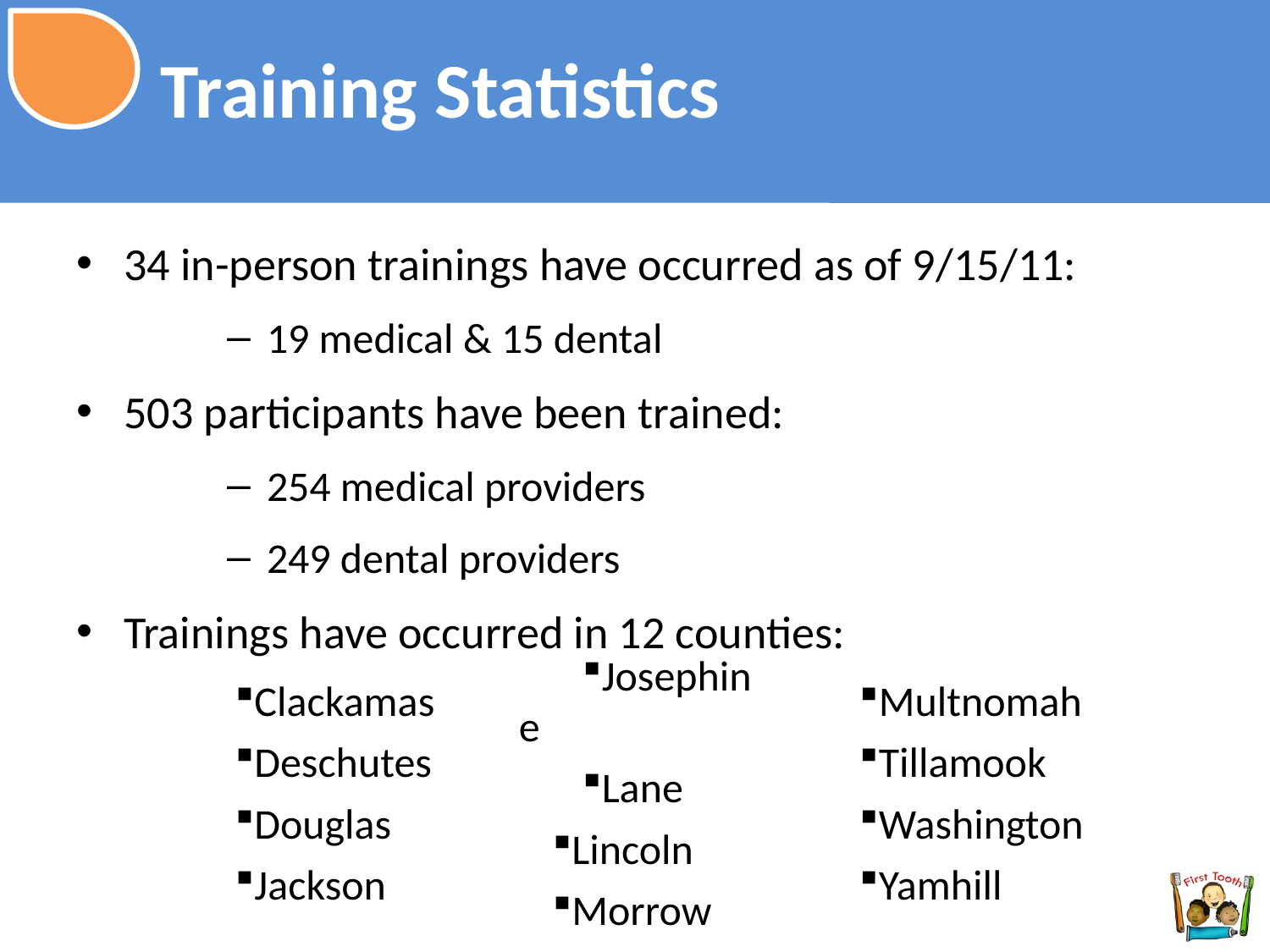

# Training Statistics
34 in-person trainings have occurred as of 9/15/11:
19 medical & 15 dental
503 participants have been trained:
254 medical providers
249 dental providers
Trainings have occurred in 12 counties:
Clackamas
Deschutes
Douglas
Jackson
Josephine
Lane
Lincoln
Morrow
Multnomah
Tillamook
Washington
Yamhill